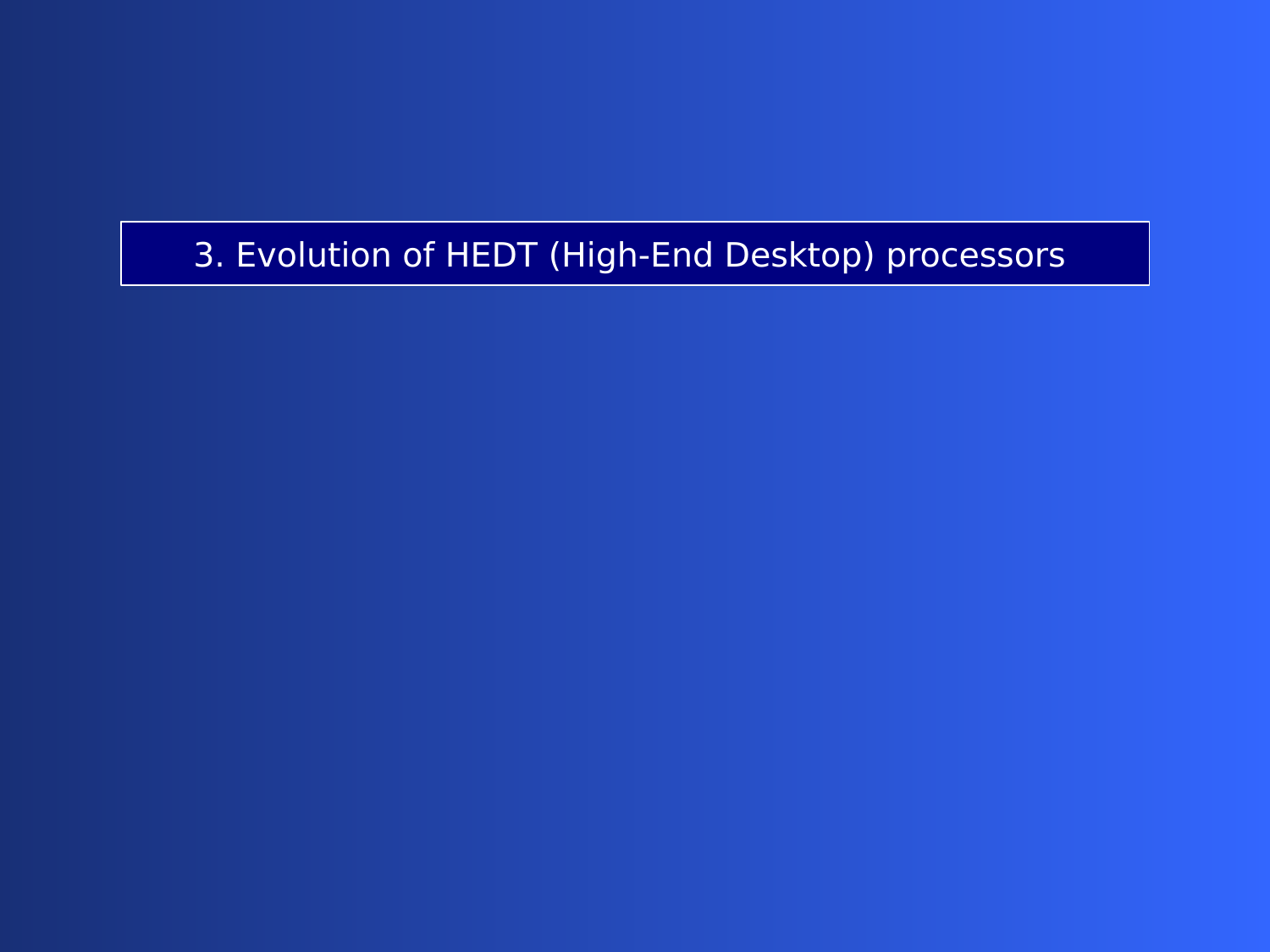

3. Evolution of HEDT (High-End Desktop) processors